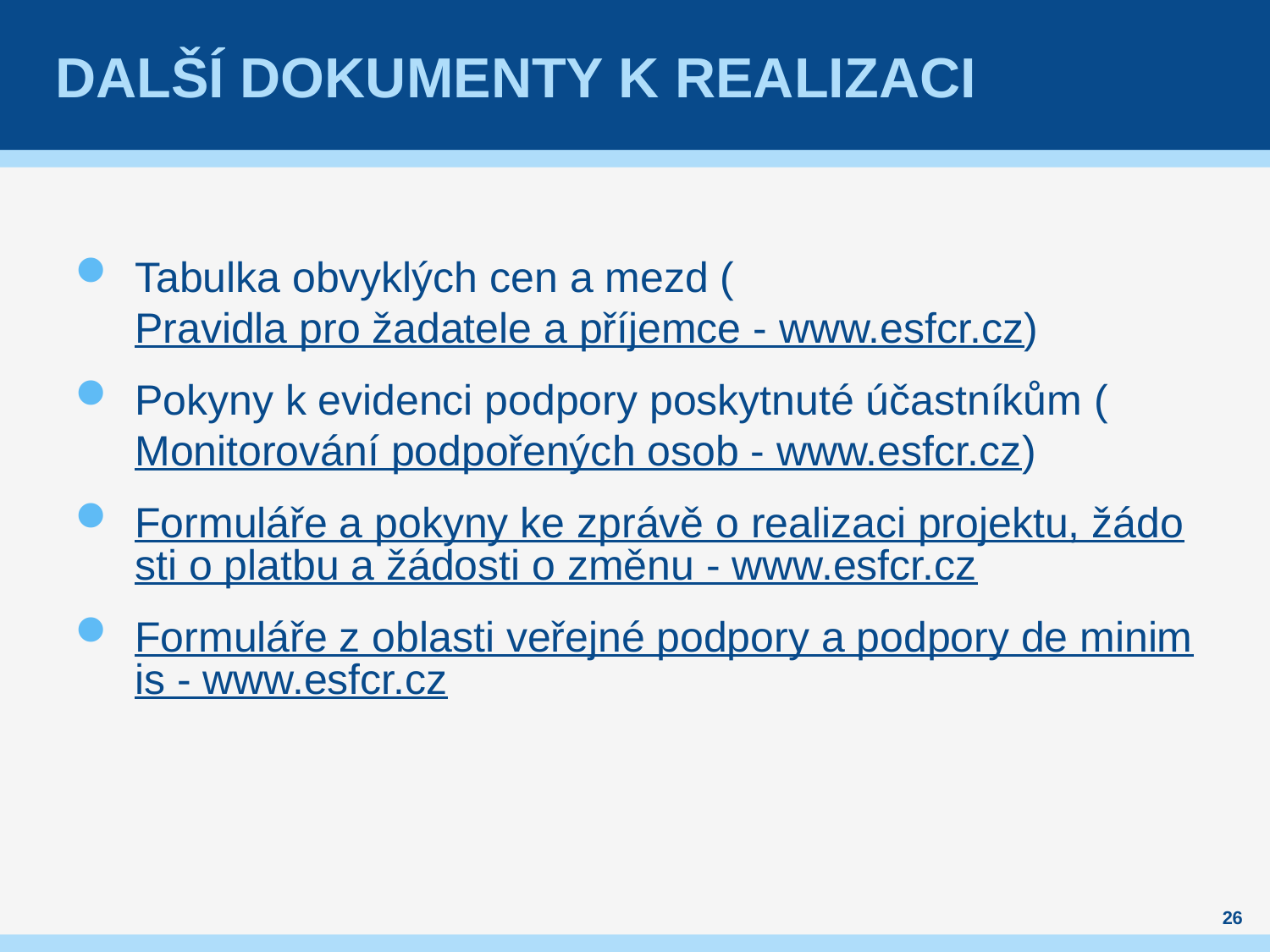

# Další dokumenty k realizaci
Tabulka obvyklých cen a mezd (Pravidla pro žadatele a příjemce - www.esfcr.cz)
Pokyny k evidenci podpory poskytnuté účastníkům (Monitorování podpořených osob - www.esfcr.cz)
Formuláře a pokyny ke zprávě o realizaci projektu, žádosti o platbu a žádosti o změnu - www.esfcr.cz
Formuláře z oblasti veřejné podpory a podpory de minimis - www.esfcr.cz

26